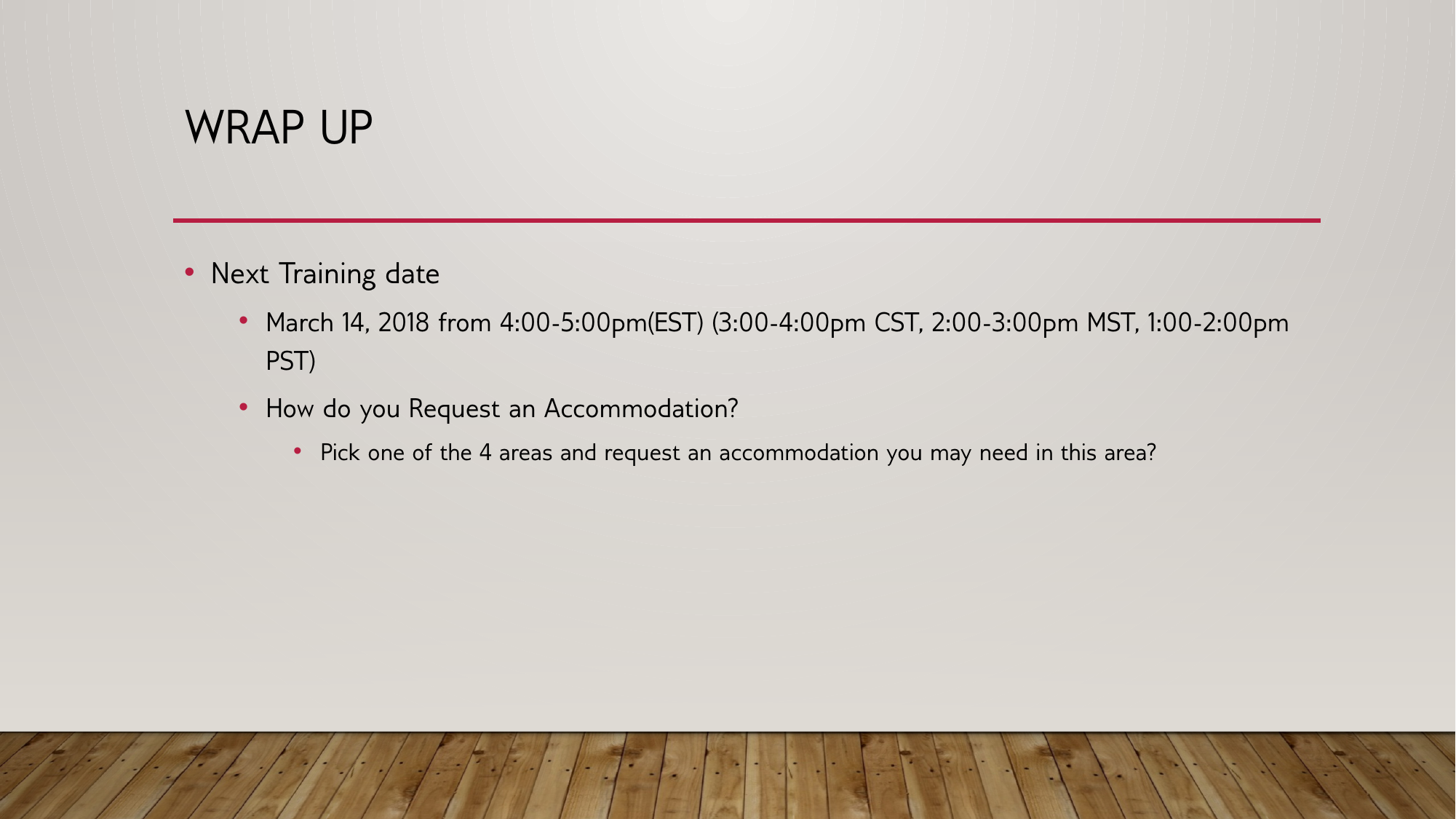

# Wrap Up
Next Training date
March 14, 2018 from 4:00-5:00pm(EST) (3:00-4:00pm CST, 2:00-3:00pm MST, 1:00-2:00pm PST)
How do you Request an Accommodation?
Pick one of the 4 areas and request an accommodation you may need in this area?